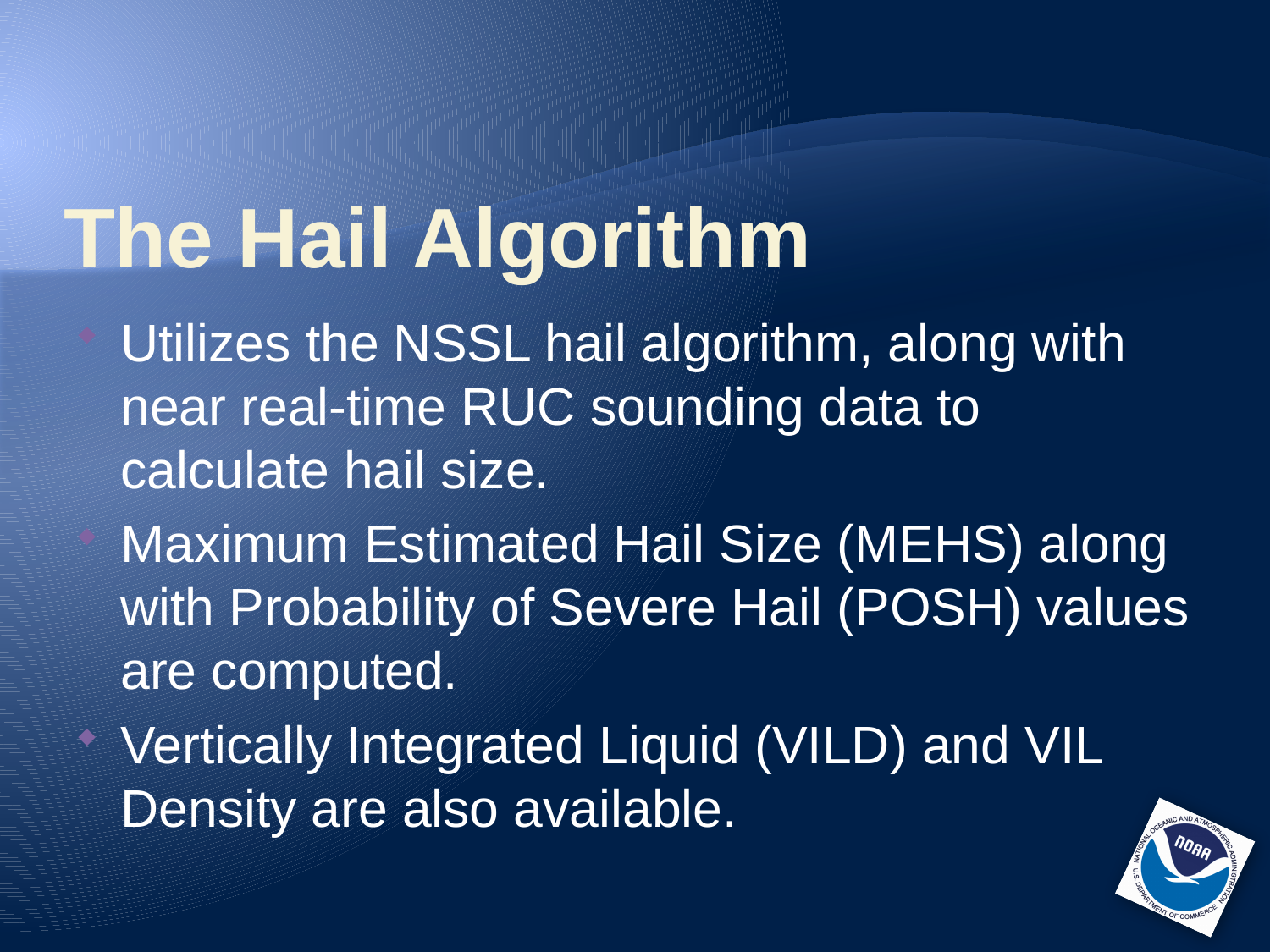

# The Hail Algorithm
Utilizes the NSSL hail algorithm, along with near real-time RUC sounding data to calculate hail size.
Maximum Estimated Hail Size (MEHS) along with Probability of Severe Hail (POSH) values are computed.
Vertically Integrated Liquid (VILD) and VIL Density are also available.